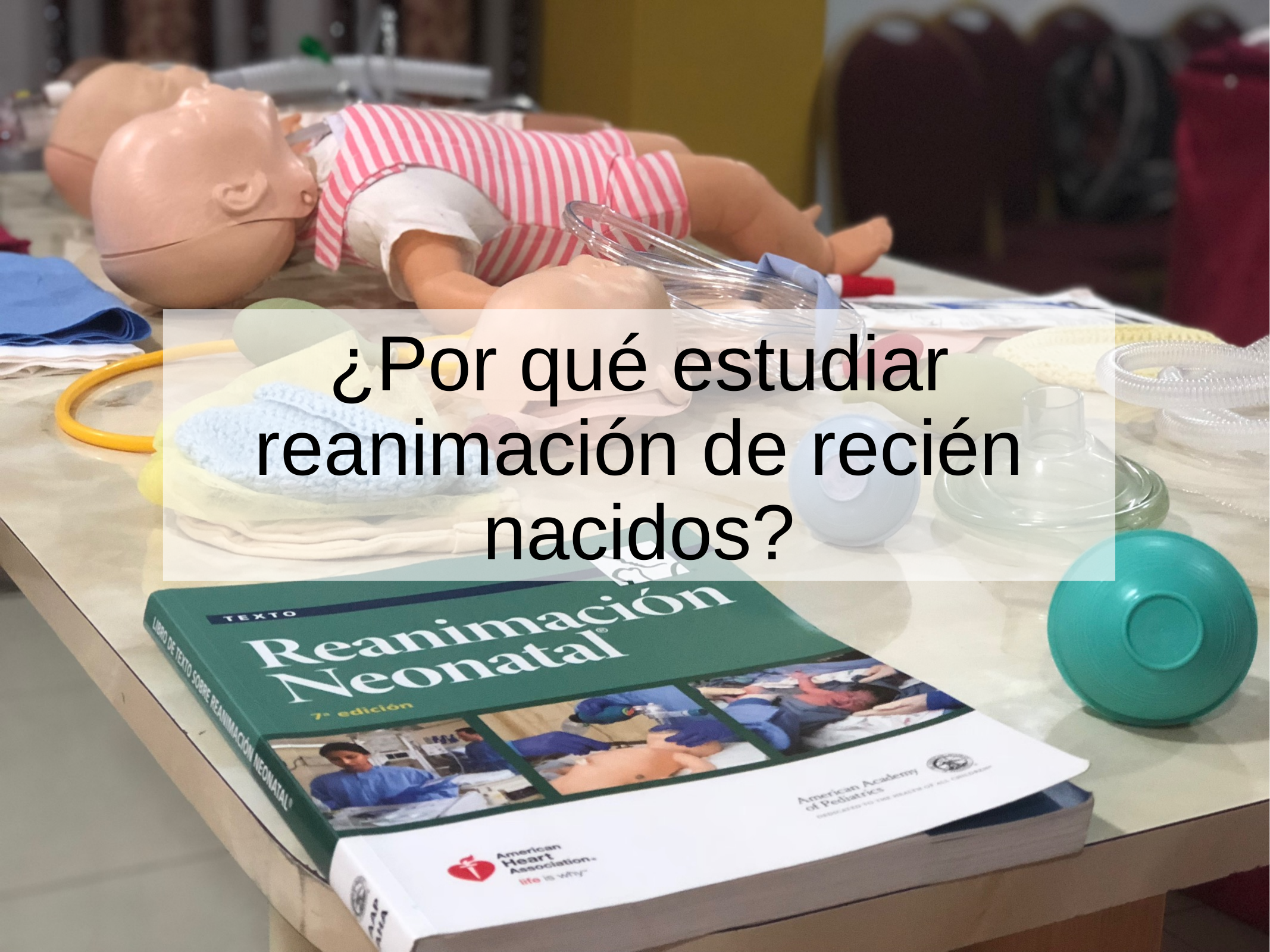

# ¿Por qué estudiar reanimación de recién nacidos?